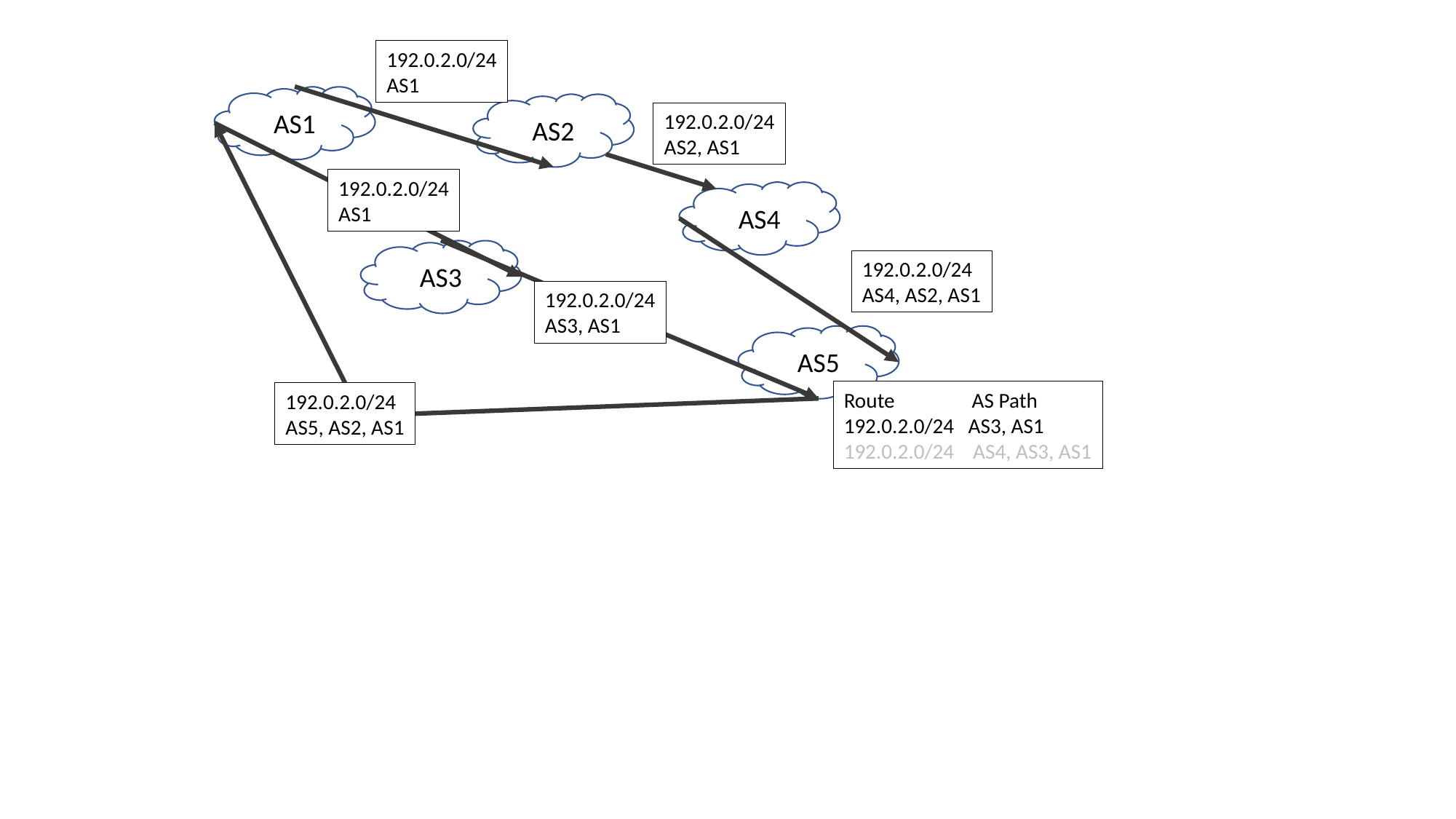

192.0.2.0/24
AS1

AS1
192.0.2.0/24
AS2, AS1
AS2
192.0.2.0/24
AS1

AS4

192.0.2.0/24
AS4, AS2, AS1
AS3
192.0.2.0/24
AS3, AS1

AS5
Route	    AS Path
192.0.2.0/24   AS3, AS1
192.0.2.0/24    AS4, AS3, AS1
192.0.2.0/24
AS5, AS2, AS1